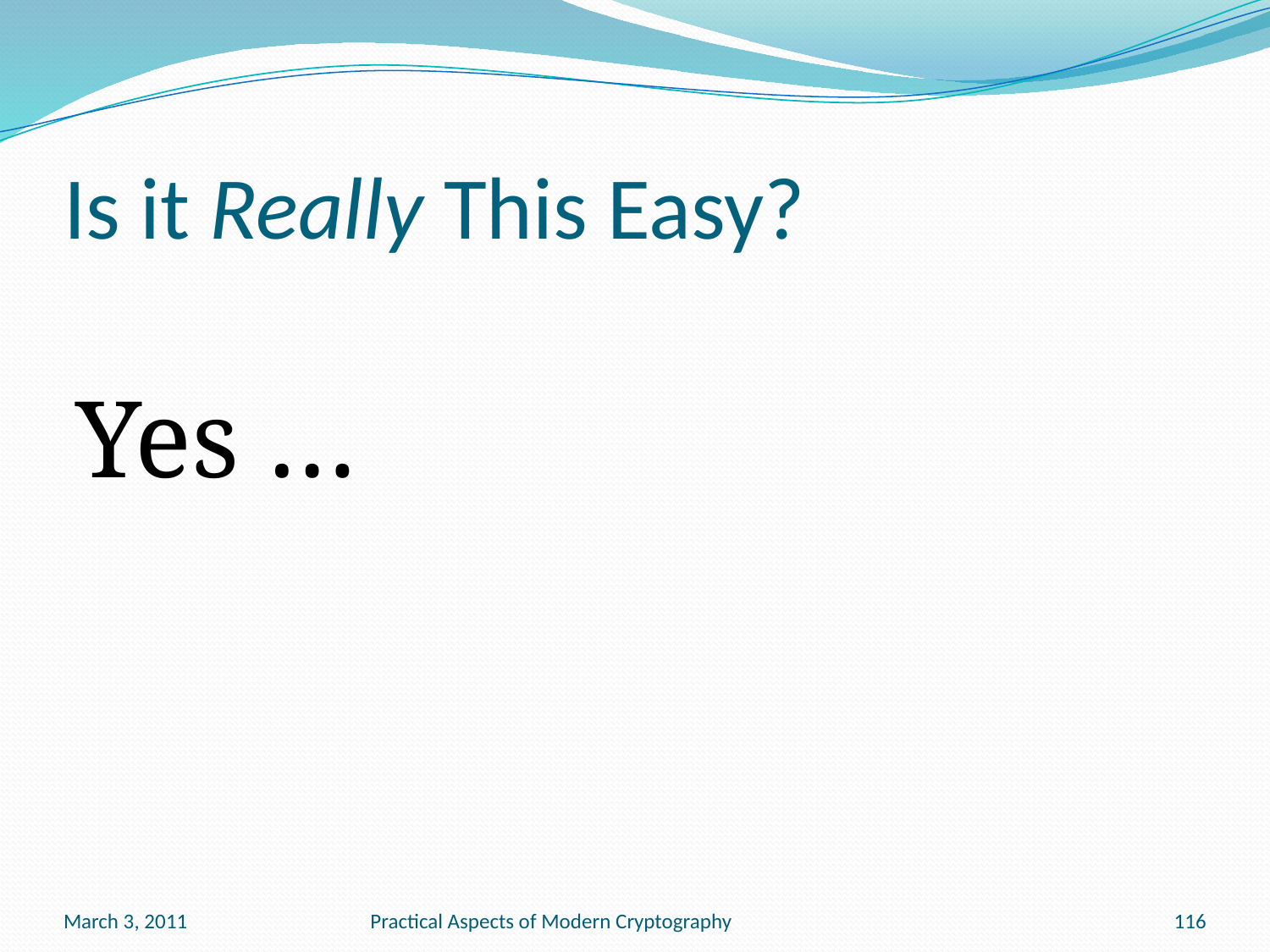

# Is it Really This Easy?

Yes …

March 3, 2011
Practical Aspects of Modern Cryptography
116